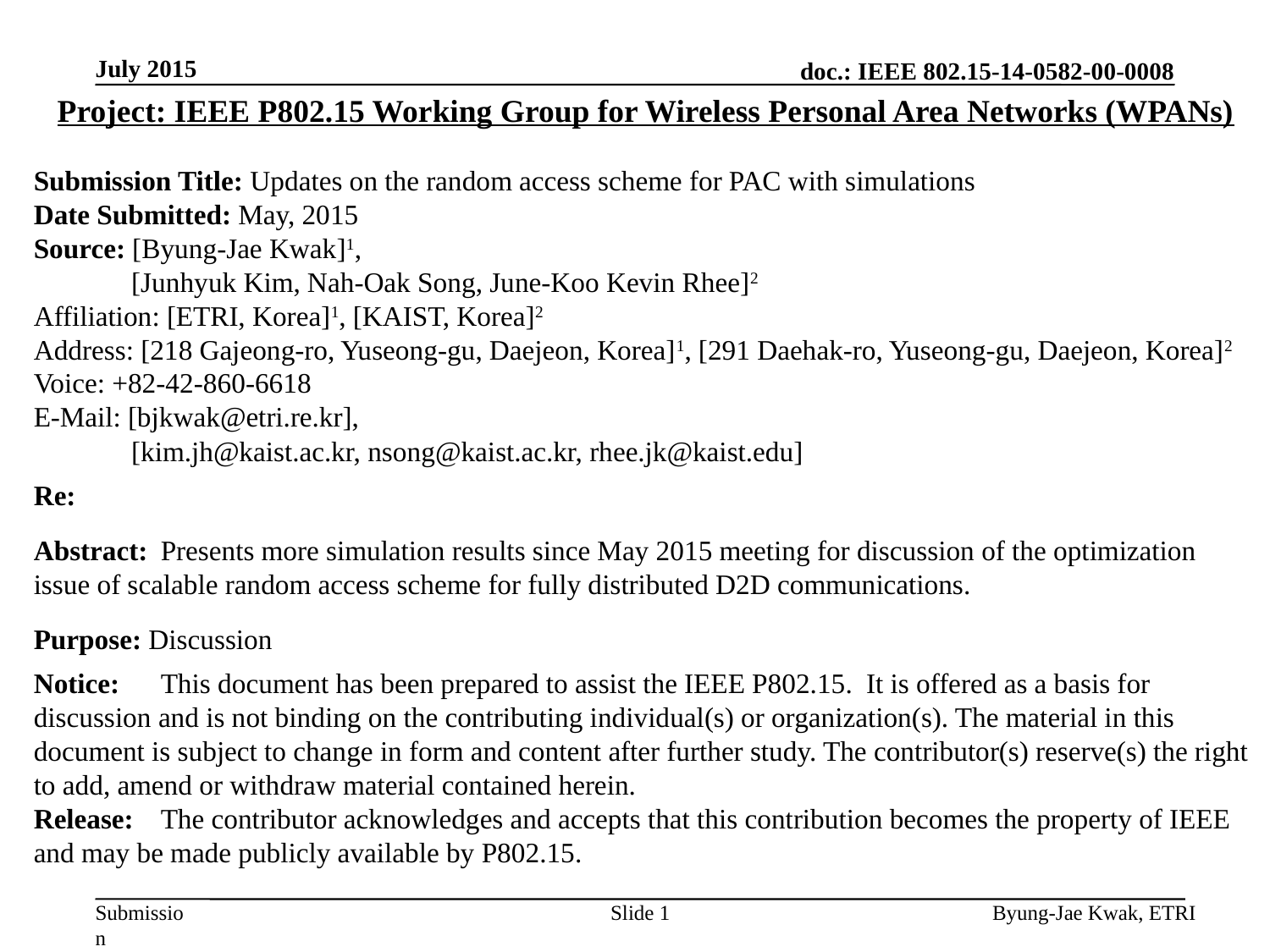

July 2015
Project: IEEE P802.15 Working Group for Wireless Personal Area Networks (WPANs)

Submission Title: Updates on the random access scheme for PAC with simulations
Date Submitted: May, 2015
Source: [Byung-Jae Kwak]1,
              [Junhyuk Kim, Nah-Oak Song, June-Koo Kevin Rhee]2
Affiliation: [ETRI, Korea]1, [KAIST, Korea]2
Address: [218 Gajeong-ro, Yuseong-gu, Daejeon, Korea]1, [291 Daehak-ro, Yuseong-gu, Daejeon, Korea]2
Voice: +82-42-860-6618
E-Mail: [bjkwak@etri.re.kr],
              [kim.jh@kaist.ac.kr, nsong@kaist.ac.kr, rhee.jk@kaist.edu]
Re:
Abstract:	Presents more simulation results since May 2015 meeting for discussion of the optimization issue of scalable random access scheme for fully distributed D2D communications.
Purpose: Discussion
Notice:	This document has been prepared to assist the IEEE P802.15.  It is offered as a basis for discussion and is not binding on the contributing individual(s) or organization(s). The material in this document is subject to change in form and content after further study. The contributor(s) reserve(s) the right to add, amend or withdraw material contained herein.
Release:	The contributor acknowledges and accepts that this contribution becomes the property of IEEE and may be made publicly available by P802.15.
Slide 1
Byung-Jae Kwak, ETRI